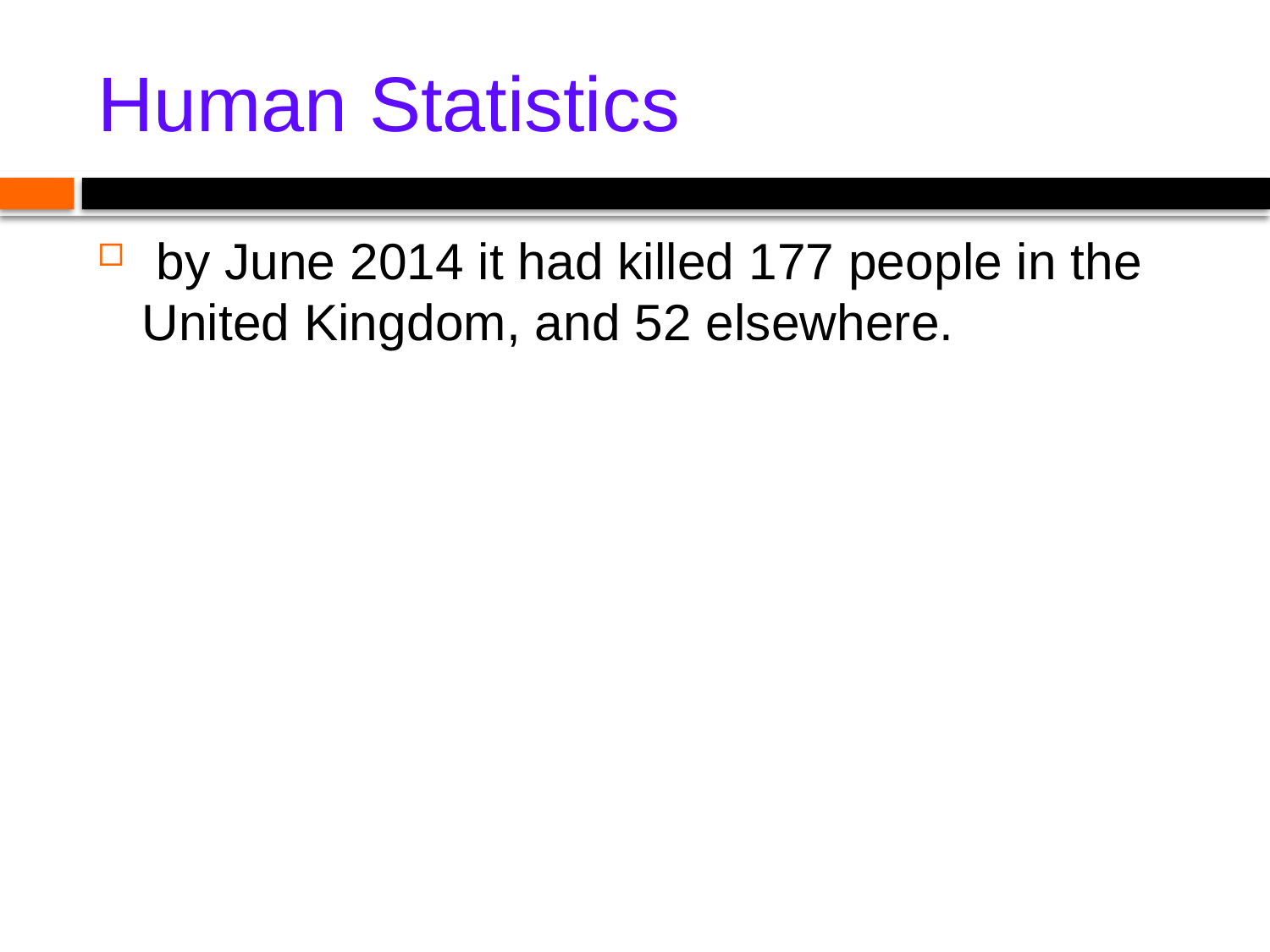

# Human Statistics
 by June 2014 it had killed 177 people in the United Kingdom, and 52 elsewhere.